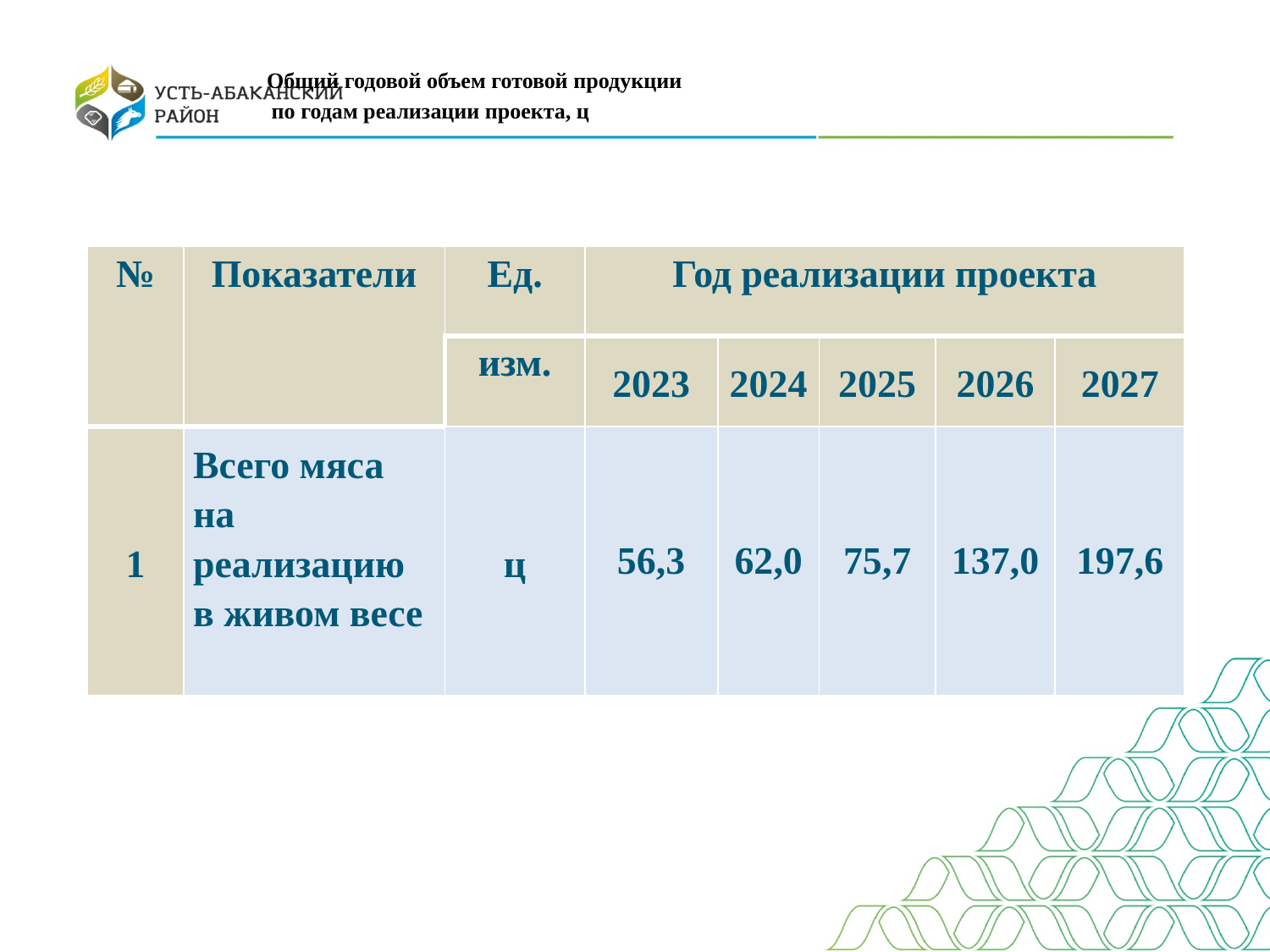

# Общий годовой объем готовой продукции по годам реализации проекта, ц
| № | Показатели | Ед. | Год реализации проекта |  |  |  |  |
| --- | --- | --- | --- | --- | --- | --- | --- |
|  |  | изм. | 2023 | 2024 | 2025 | 2026 | 2027 |
| 1 | Всего мяса на реализацию в живом весе | ц | 56,3 | 62,0 | 75,7 | 137,0 | 197,6 |